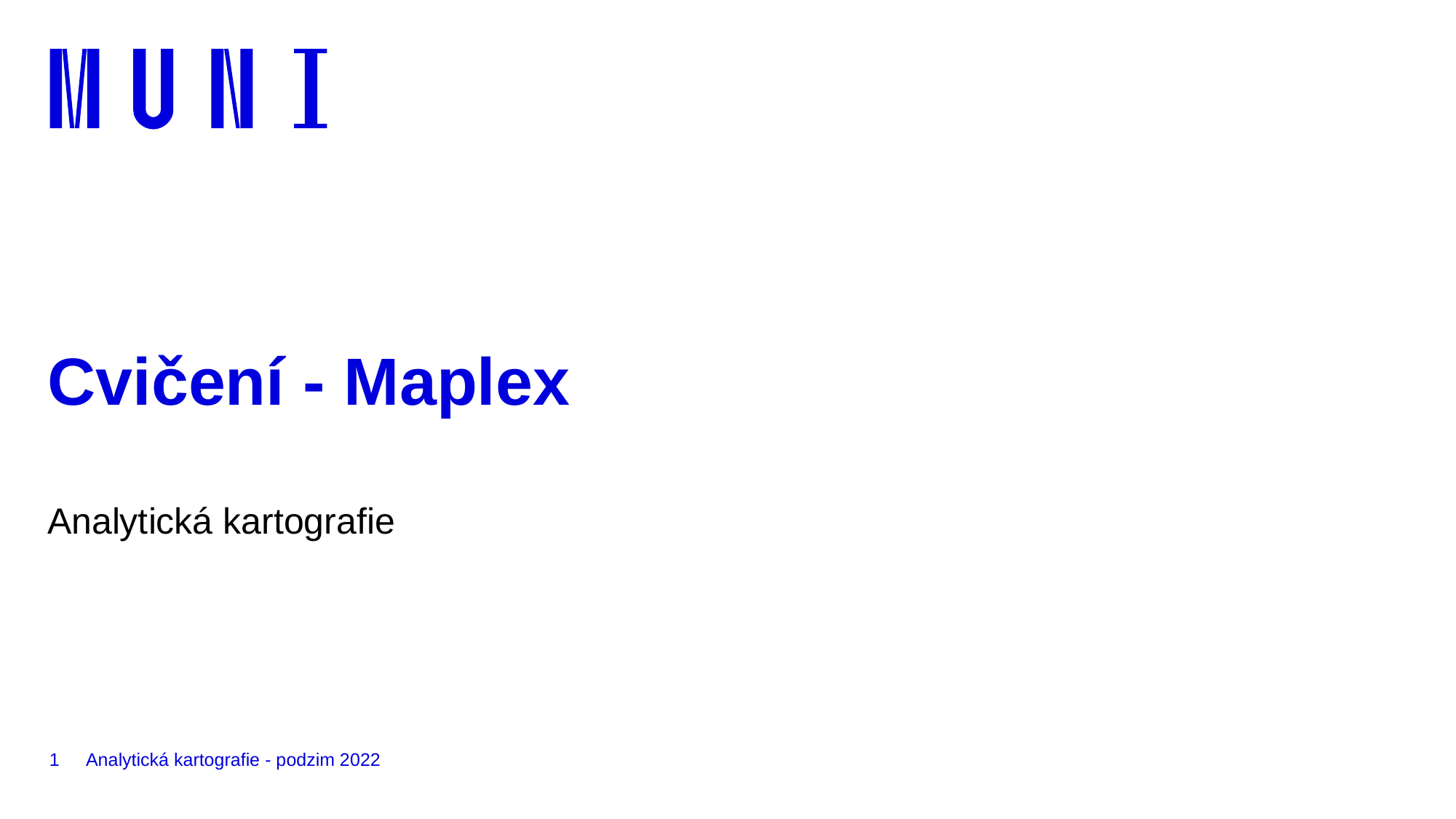

# Cvičení - Maplex
Analytická kartografie
1
Analytická kartografie - podzim 2022